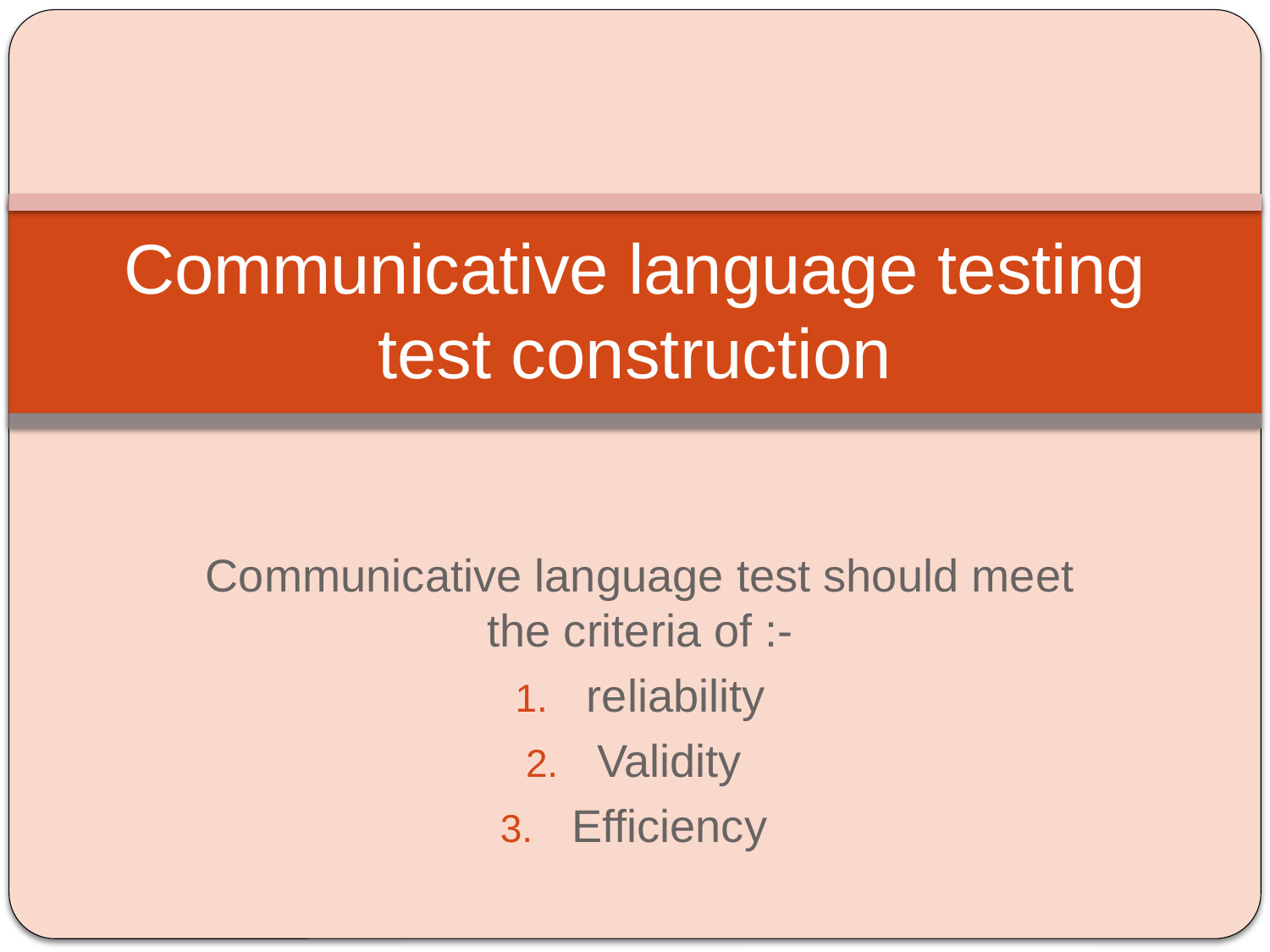

# Communicative language testing test construction
Communicative language test should meet the criteria of :-
reliability
Validity
Efficiency